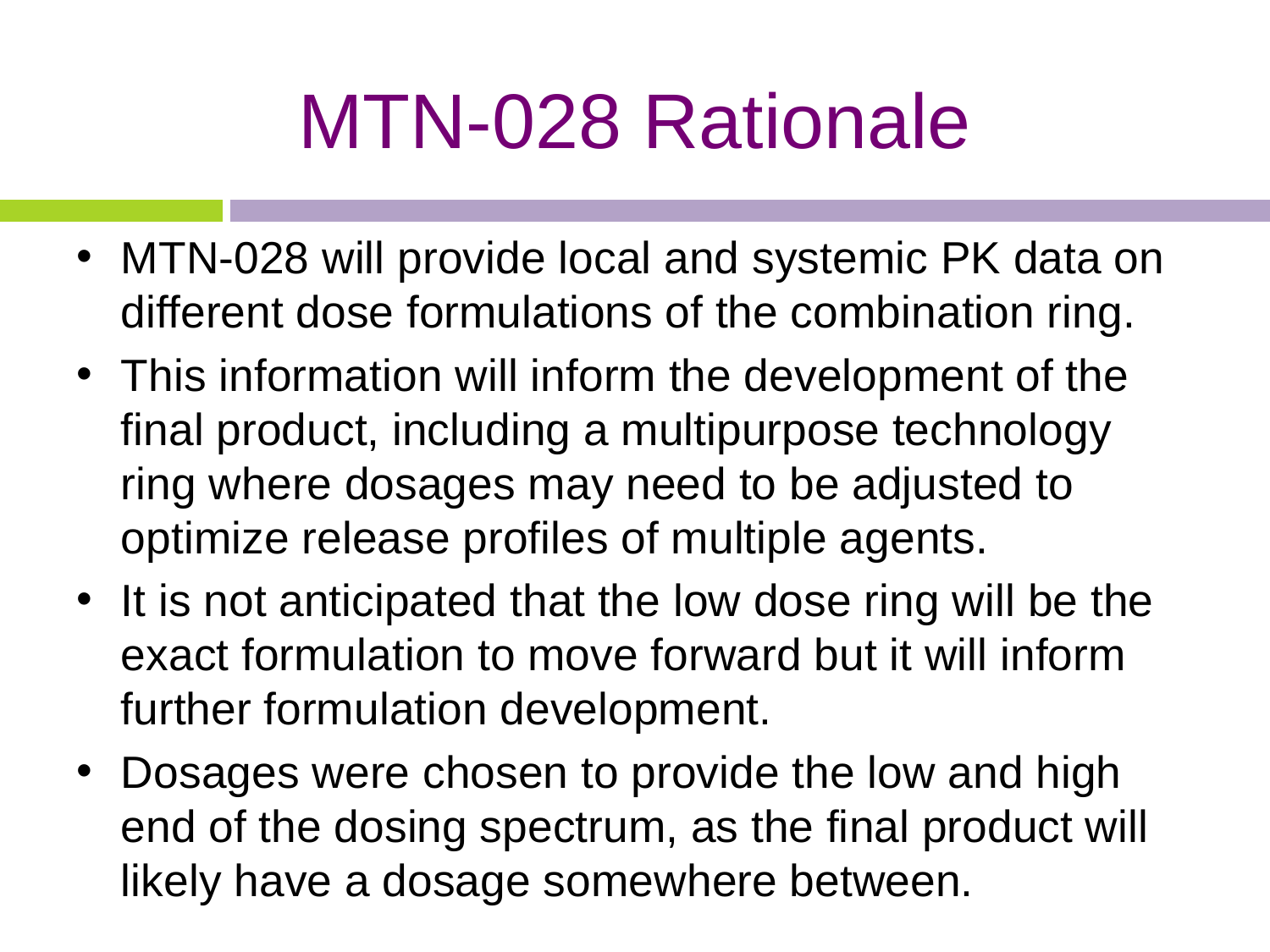

# MTN-028 Rationale
MTN-028 will provide local and systemic PK data on different dose formulations of the combination ring.
This information will inform the development of the final product, including a multipurpose technology ring where dosages may need to be adjusted to optimize release profiles of multiple agents.
It is not anticipated that the low dose ring will be the exact formulation to move forward but it will inform further formulation development.
Dosages were chosen to provide the low and high end of the dosing spectrum, as the final product will likely have a dosage somewhere between.